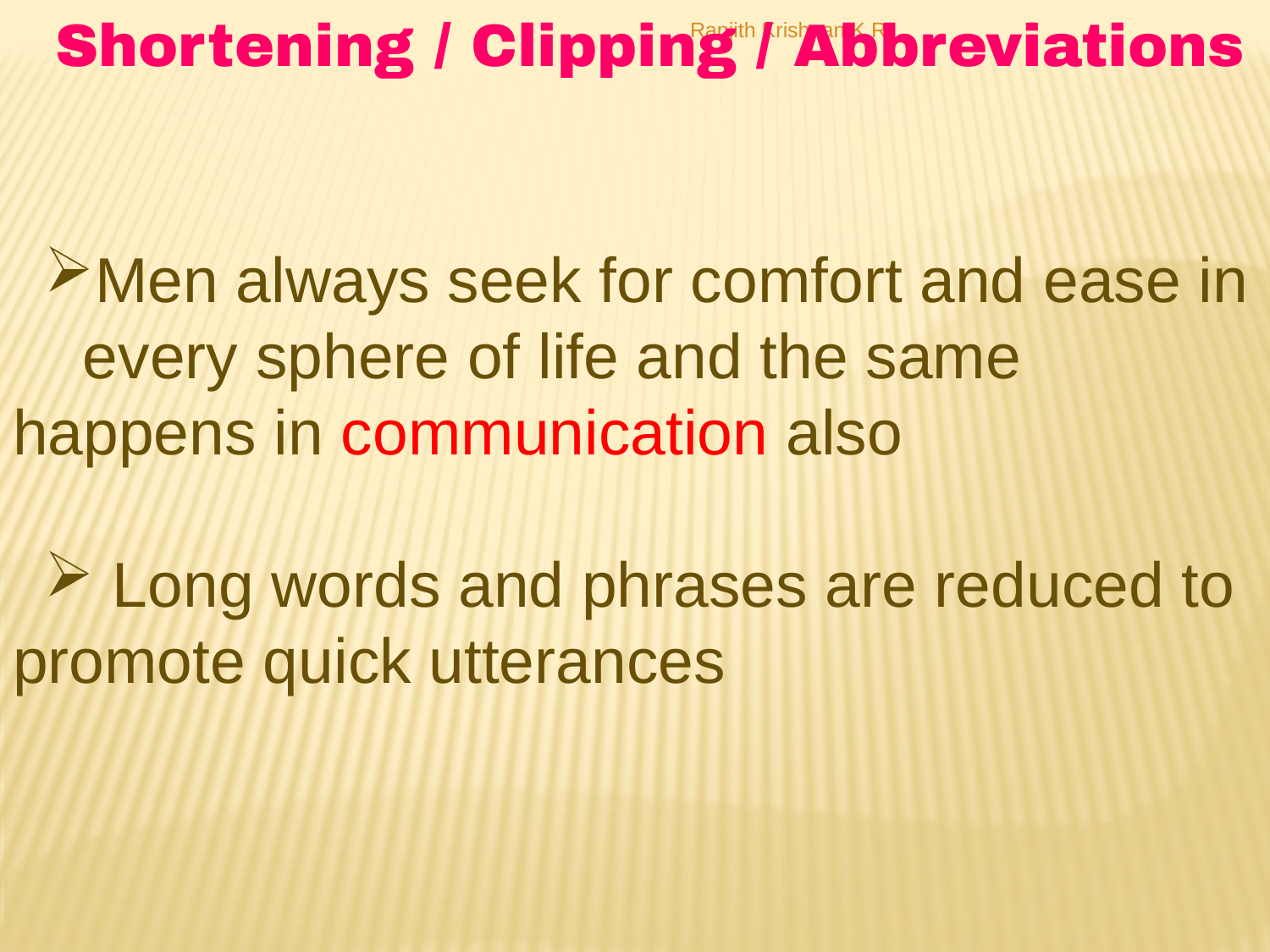

Men always seek for comfort and ease in     every sphere of life and the same happens in communication also

 Long words and phrases are reduced to promote quick utterances

Shortening / Clipping / Abbreviations
Ranjith Krishnan K R